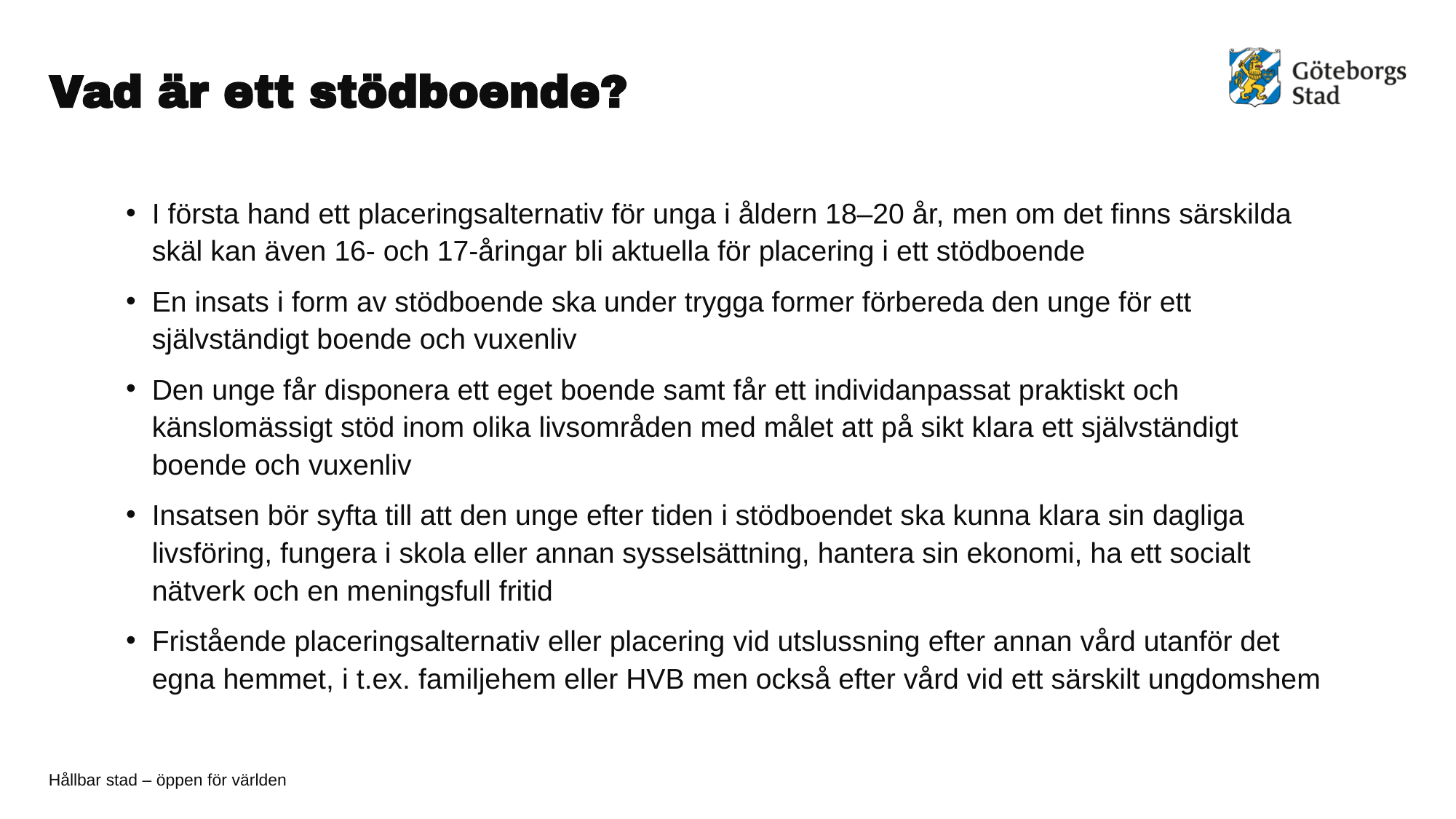

# Vad är ett stödboende?
I första hand ett placeringsalternativ för unga i åldern 18–20 år, men om det finns särskilda skäl kan även 16- och 17-åringar bli aktuella för placering i ett stödboende
En insats i form av stödboende ska under trygga former förbereda den unge för ett självständigt boende och vuxenliv
Den unge får disponera ett eget boende samt får ett individanpassat praktiskt och känslomässigt stöd inom olika livsområden med målet att på sikt klara ett självständigt boende och vuxenliv
Insatsen bör syfta till att den unge efter tiden i stödboendet ska kunna klara sin dagliga livsföring, fungera i skola eller annan sysselsättning, hantera sin ekonomi, ha ett socialt nätverk och en meningsfull fritid
Fristående placeringsalternativ eller placering vid utslussning efter annan vård utanför det egna hemmet, i t.ex. familjehem eller HVB men också efter vård vid ett särskilt ungdomshem